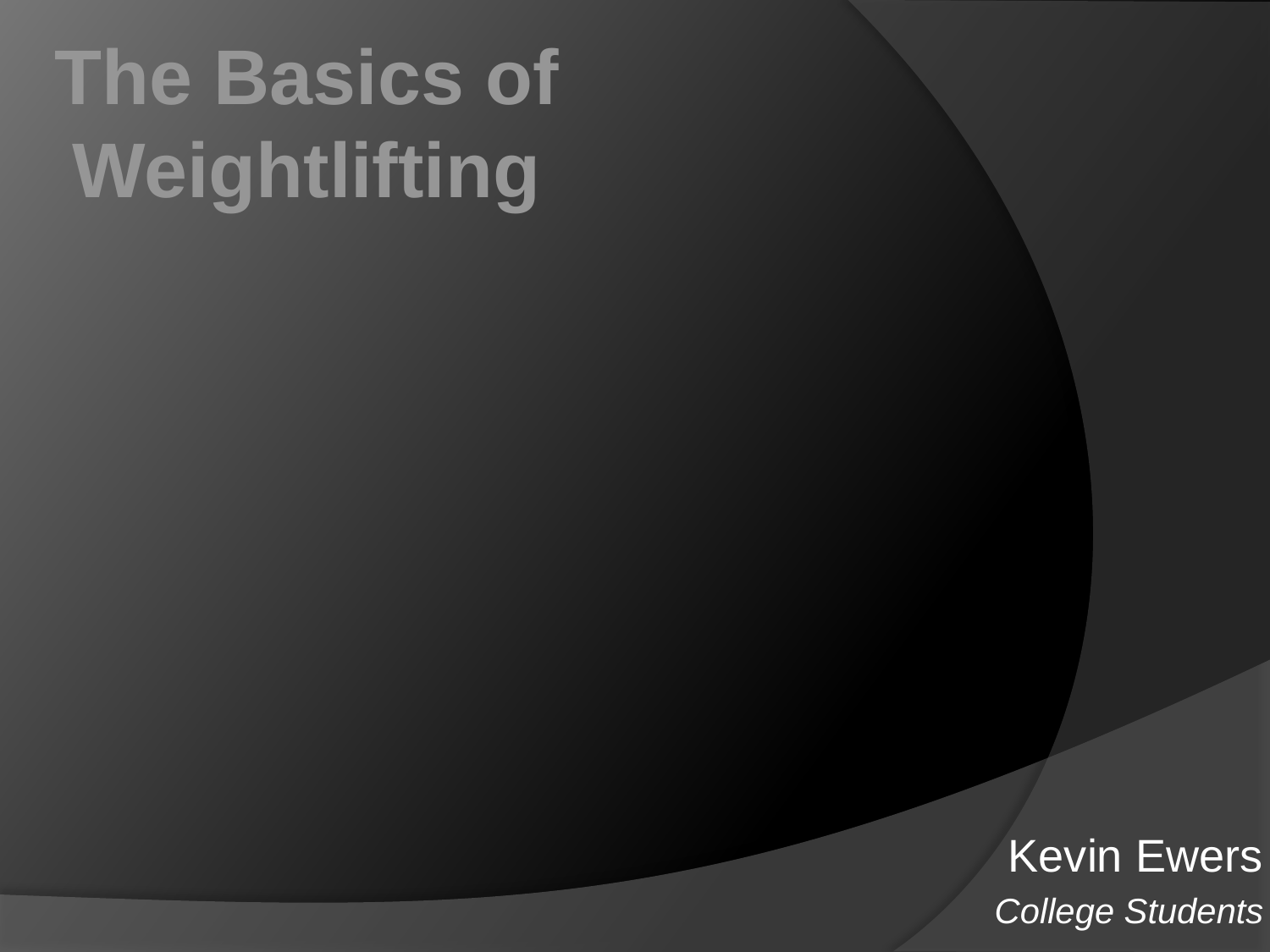

# The Basics of Weightlifting
Kevin Ewers
College Students